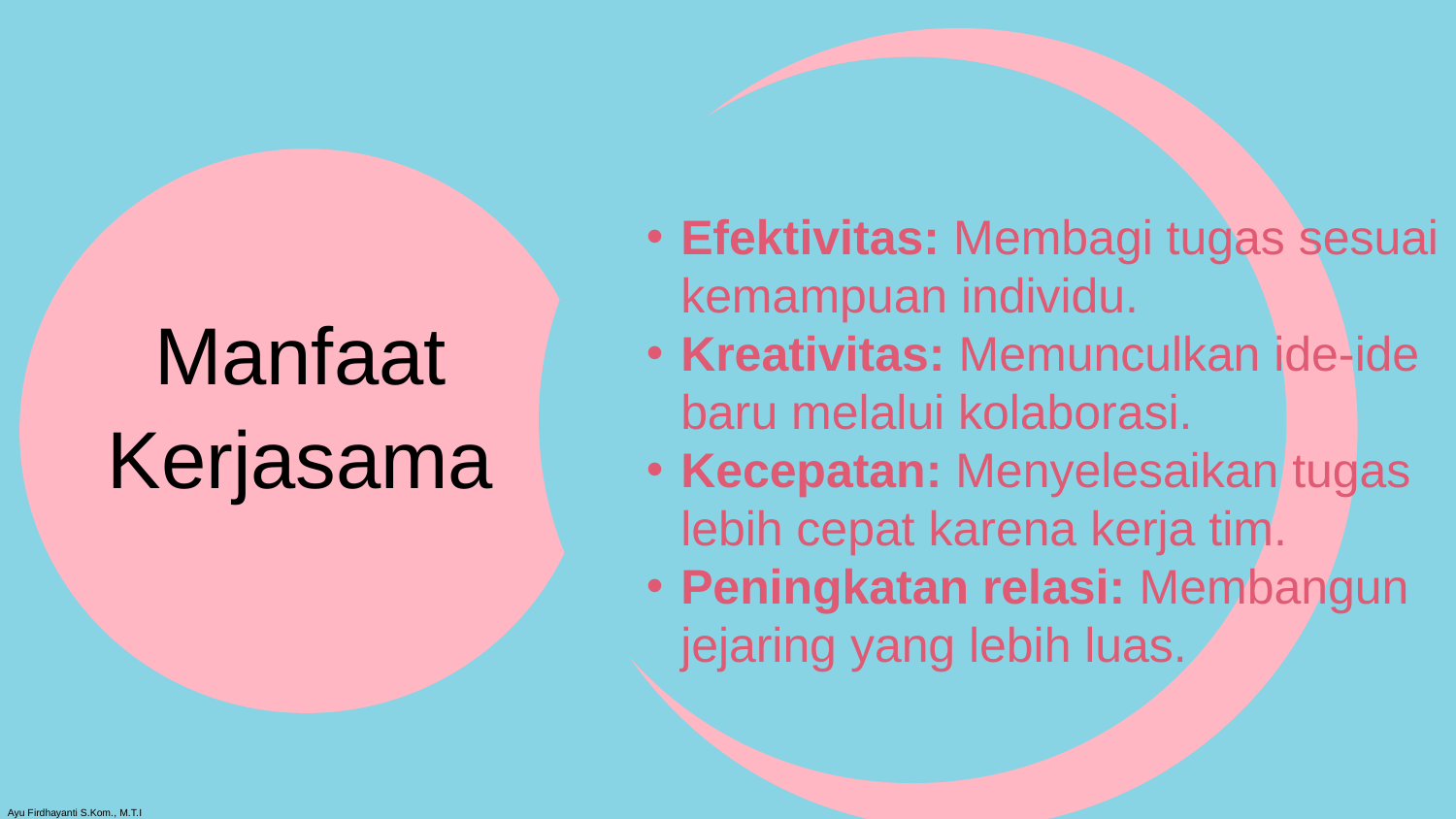

Efektivitas: Membagi tugas sesuai kemampuan individu.
Kreativitas: Memunculkan ide-ide baru melalui kolaborasi.
Kecepatan: Menyelesaikan tugas lebih cepat karena kerja tim.
Peningkatan relasi: Membangun jejaring yang lebih luas.
Manfaat Kerjasama
Ayu Firdhayanti S.Kom., M.T.I